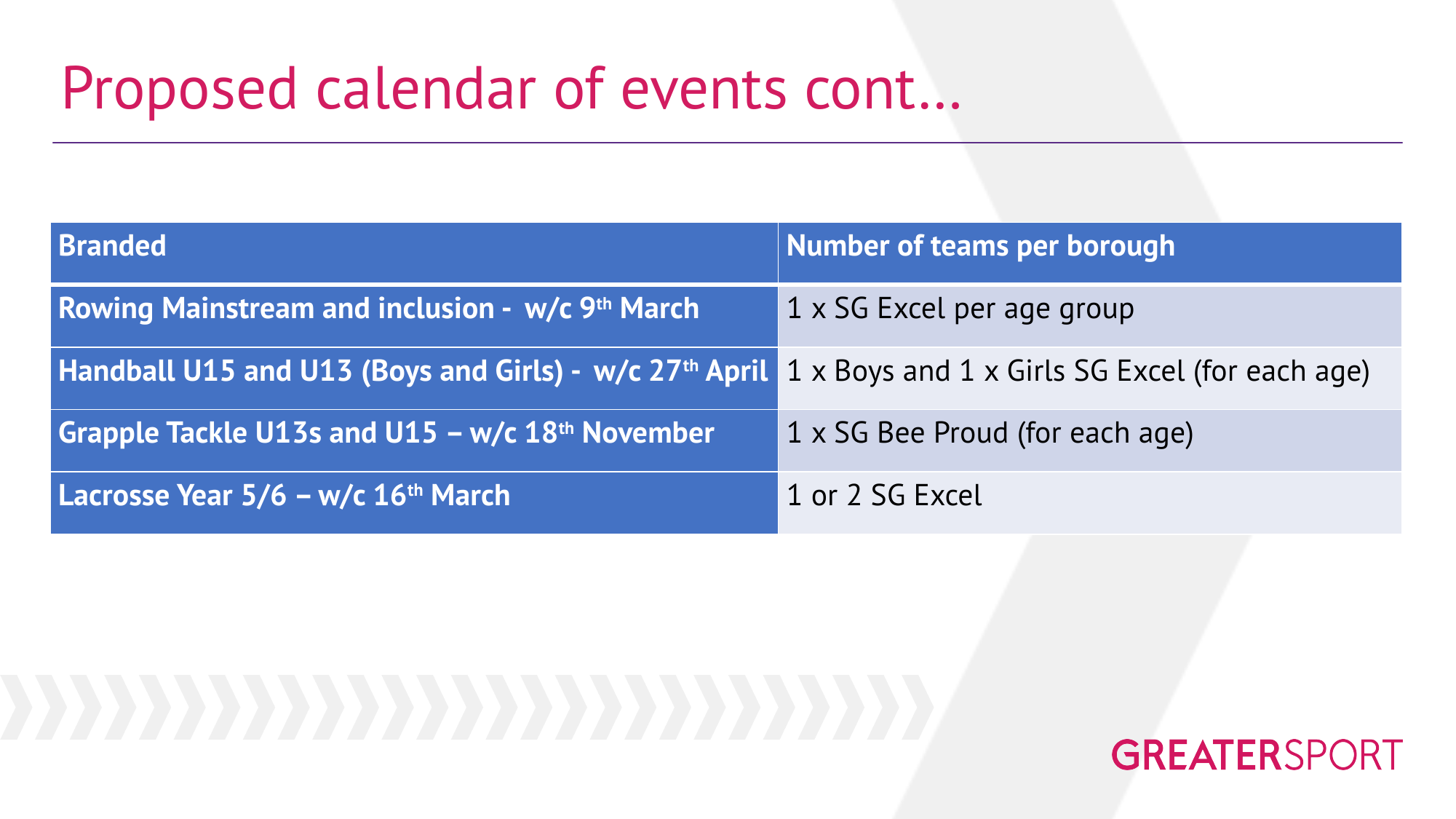

# Proposed calendar of events cont…
| Branded | Number of teams per borough |
| --- | --- |
| Rowing Mainstream and inclusion - w/c 9th March | 1 x SG Excel per age group |
| Handball U15 and U13 (Boys and Girls) - w/c 27th April | 1 x Boys and 1 x Girls SG Excel (for each age) |
| Grapple Tackle U13s and U15 – w/c 18th November | 1 x SG Bee Proud (for each age) |
| Lacrosse Year 5/6 – w/c 16th March | 1 or 2 SG Excel |